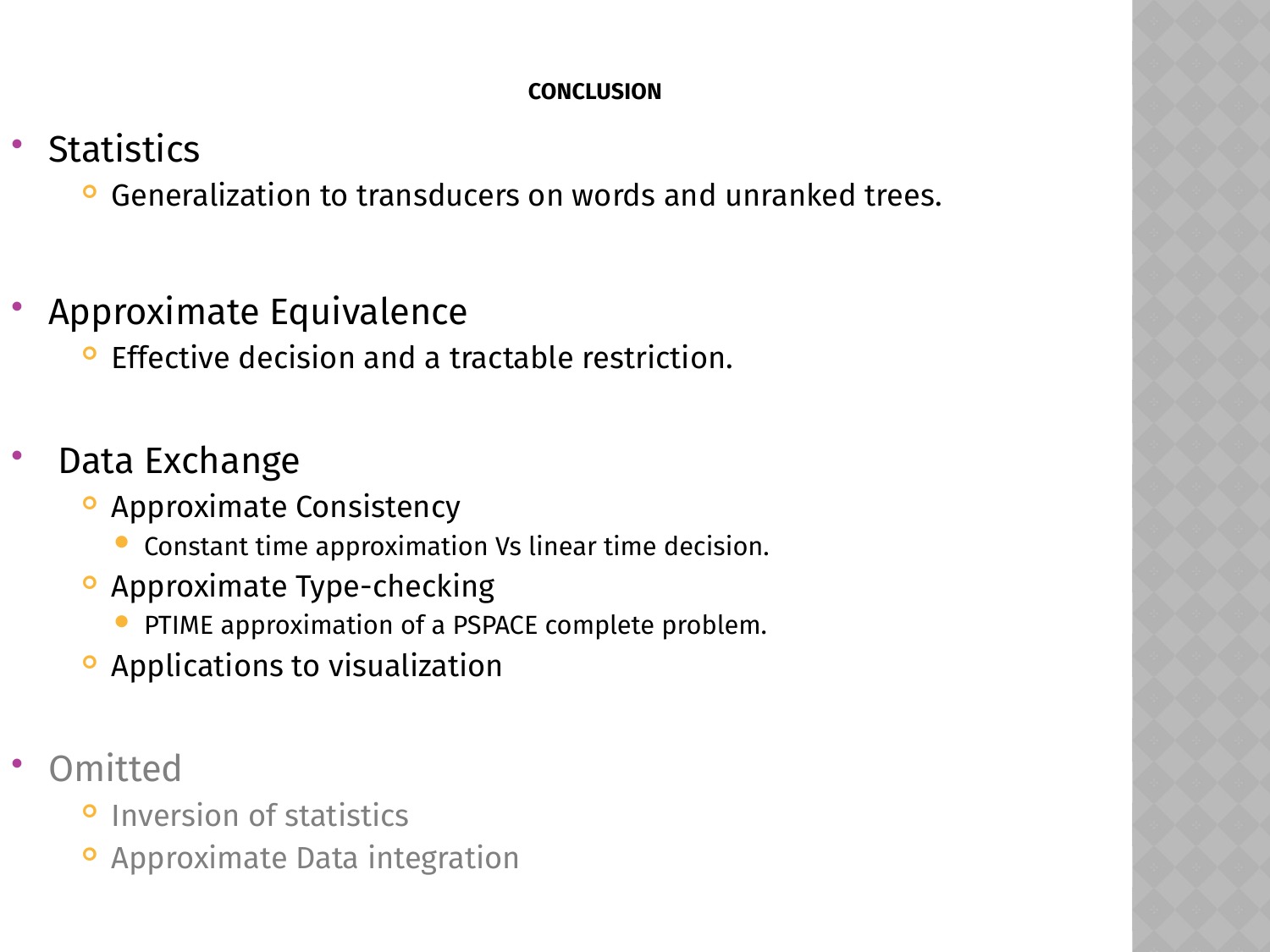

# Conclusion
Statistics
Generalization to transducers on words and unranked trees.

Approximate Equivalence
Effective decision and a tractable restriction.

 Data Exchange
Approximate Consistency
Constant time approximation Vs linear time decision.
Approximate Type-checking
PTIME approximation of a PSPACE complete problem.
Applications to visualization

Omitted
Inversion of statistics
Approximate Data integration